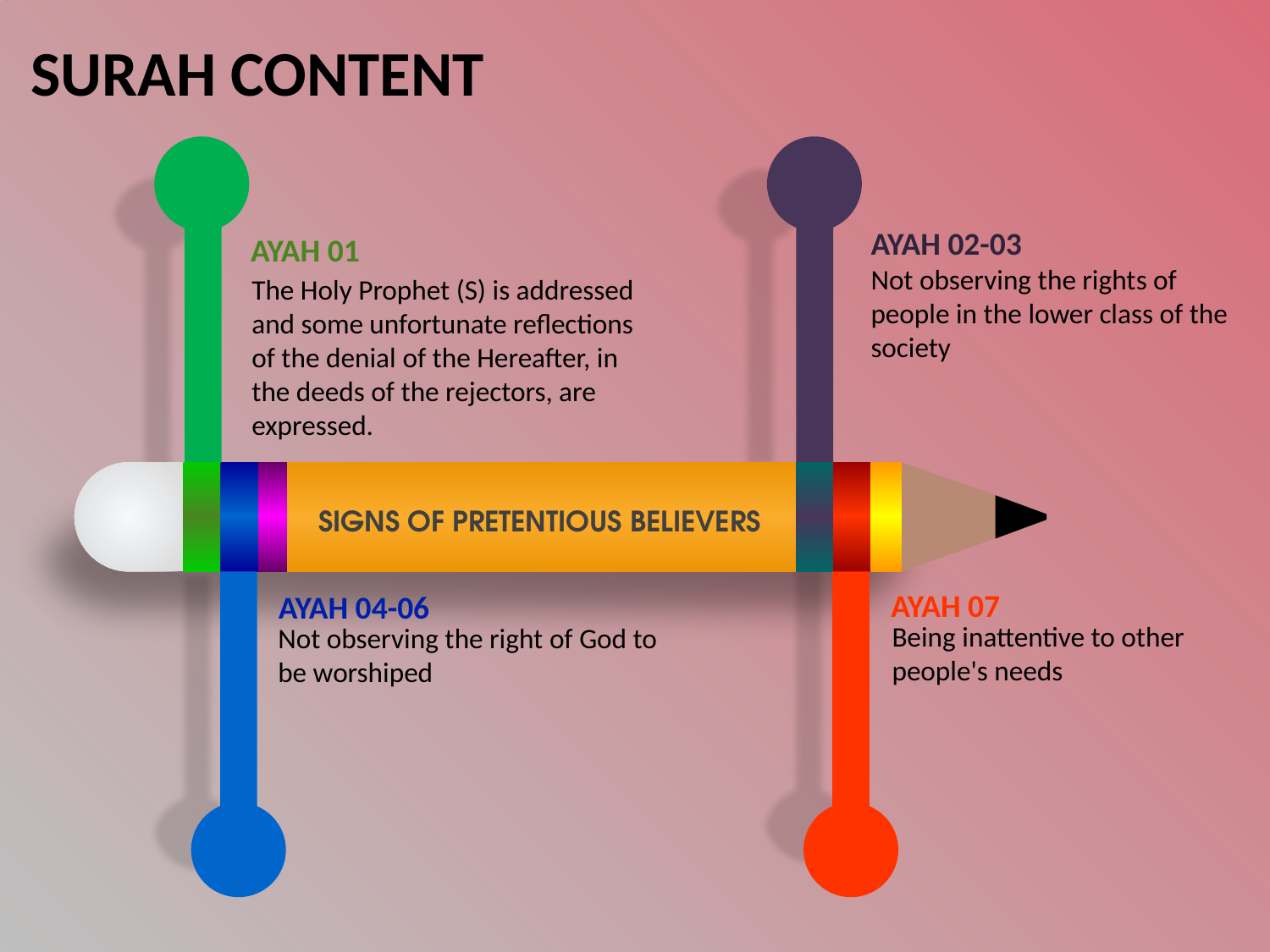

SURAH CONTENT

AYAH 02-03
AYAH 01
Not observing the rights of people in the lower class of the society
The Holy Prophet (S) is addressed and some unfortunate reflections of the denial of the Hereafter, in the deeds of the rejectors, are expressed.

SIGNS OF PRETENTIOUS BELIEVERS

AYAH 07
AYAH 04-06
Being inattentive to other people's needs
Not observing the right of God to be worshiped